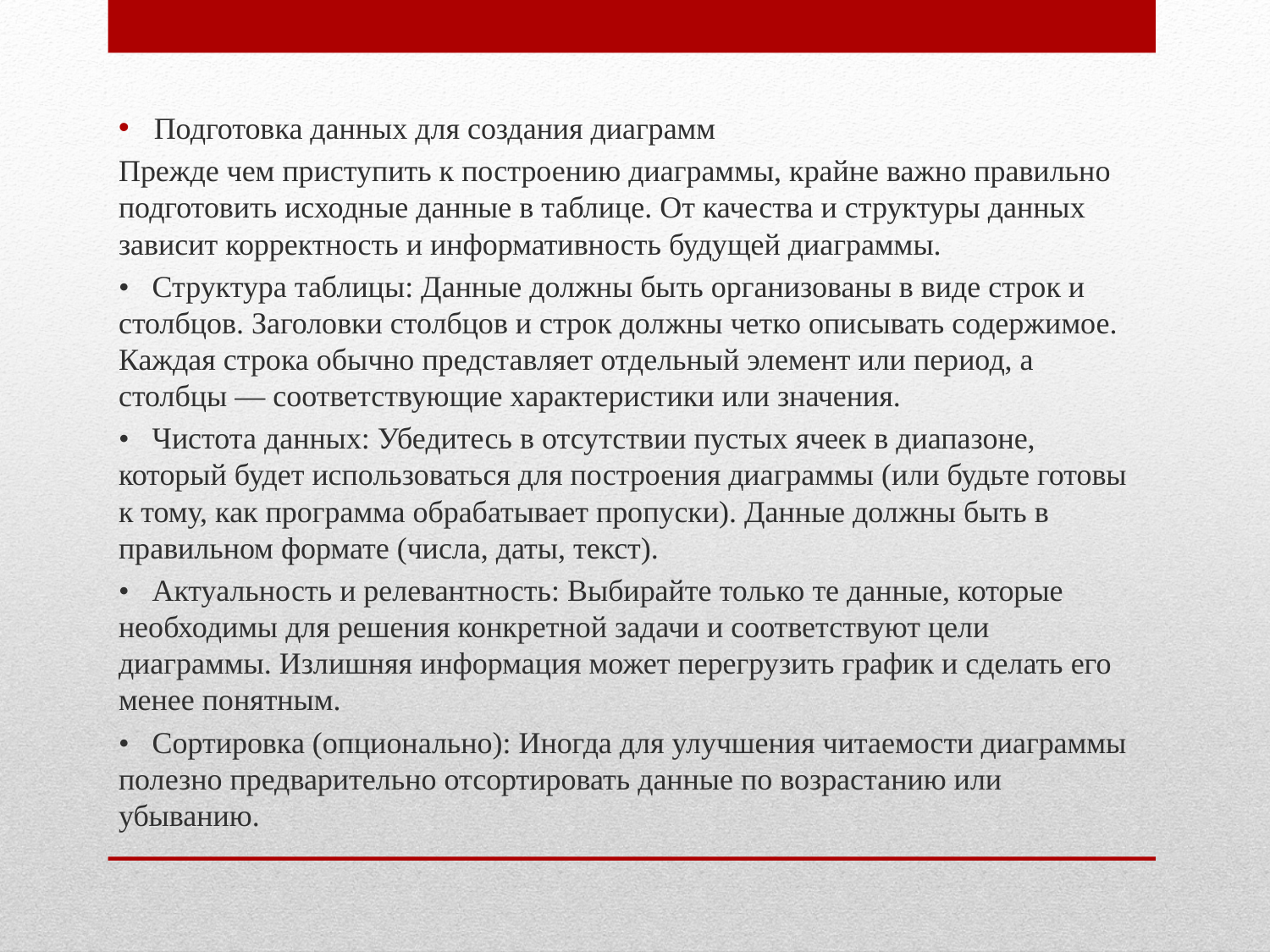

Подготовка данных для создания диаграмм
Прежде чем приступить к построению диаграммы, крайне важно правильно подготовить исходные данные в таблице. От качества и структуры данных зависит корректность и информативность будущей диаграммы.
•   Структура таблицы: Данные должны быть организованы в виде строк и столбцов. Заголовки столбцов и строк должны четко описывать содержимое. Каждая строка обычно представляет отдельный элемент или период, а столбцы — соответствующие характеристики или значения.
•   Чистота данных: Убедитесь в отсутствии пустых ячеек в диапазоне, который будет использоваться для построения диаграммы (или будьте готовы к тому, как программа обрабатывает пропуски). Данные должны быть в правильном формате (числа, даты, текст).
•   Актуальность и релевантность: Выбирайте только те данные, которые необходимы для решения конкретной задачи и соответствуют цели диаграммы. Излишняя информация может перегрузить график и сделать его менее понятным.
•   Сортировка (опционально): Иногда для улучшения читаемости диаграммы полезно предварительно отсортировать данные по возрастанию или убыванию.